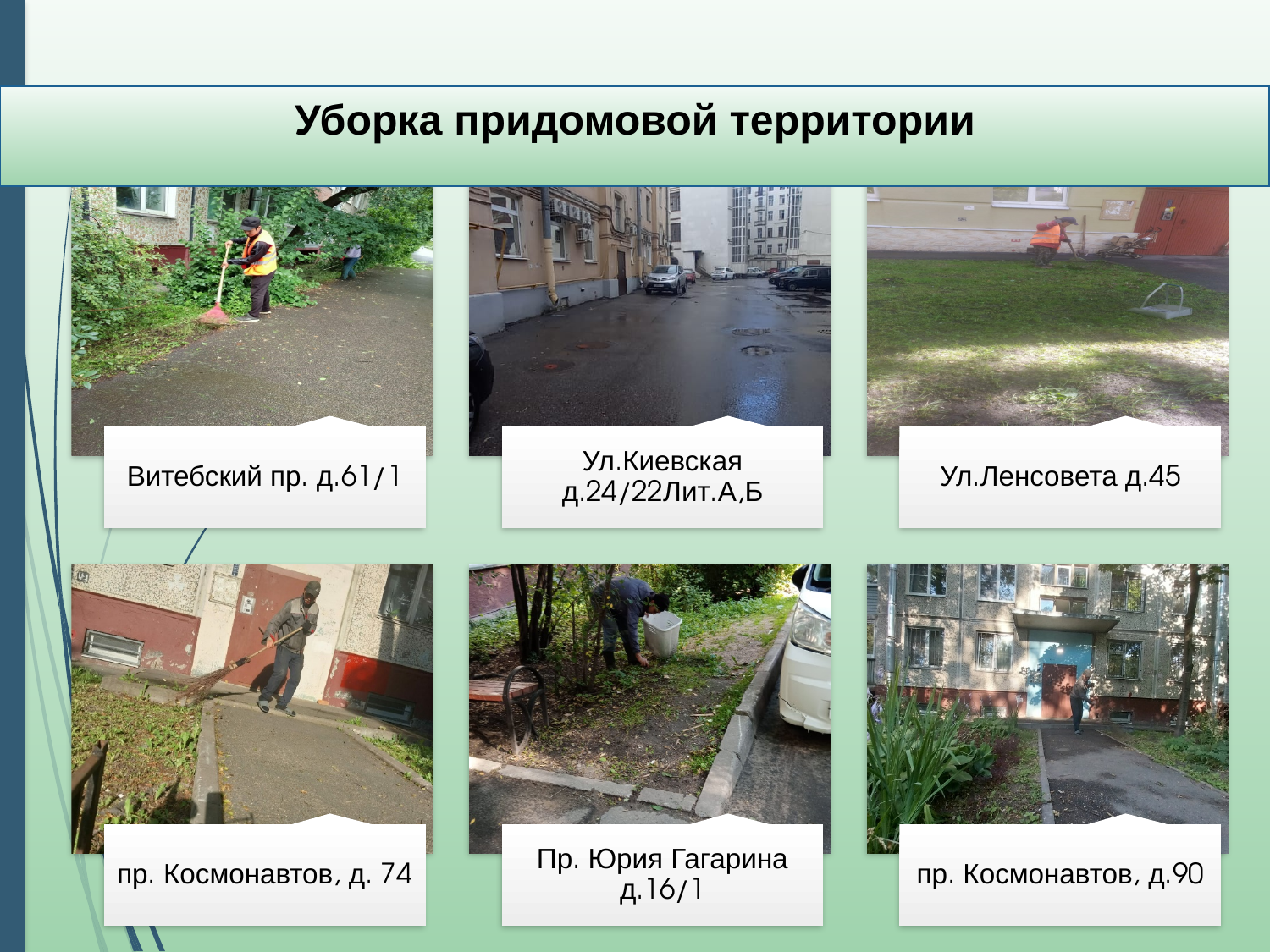

Уборка придомовой территории
Витебский пр. д.61/1
Ул.Киевская д.24/22Лит.А,Б
Ул.Ленсовета д.45
пр. Космонавтов, д. 74
Пр. Юрия Гагарина д.16/1
пр. Космонавтов, д.90